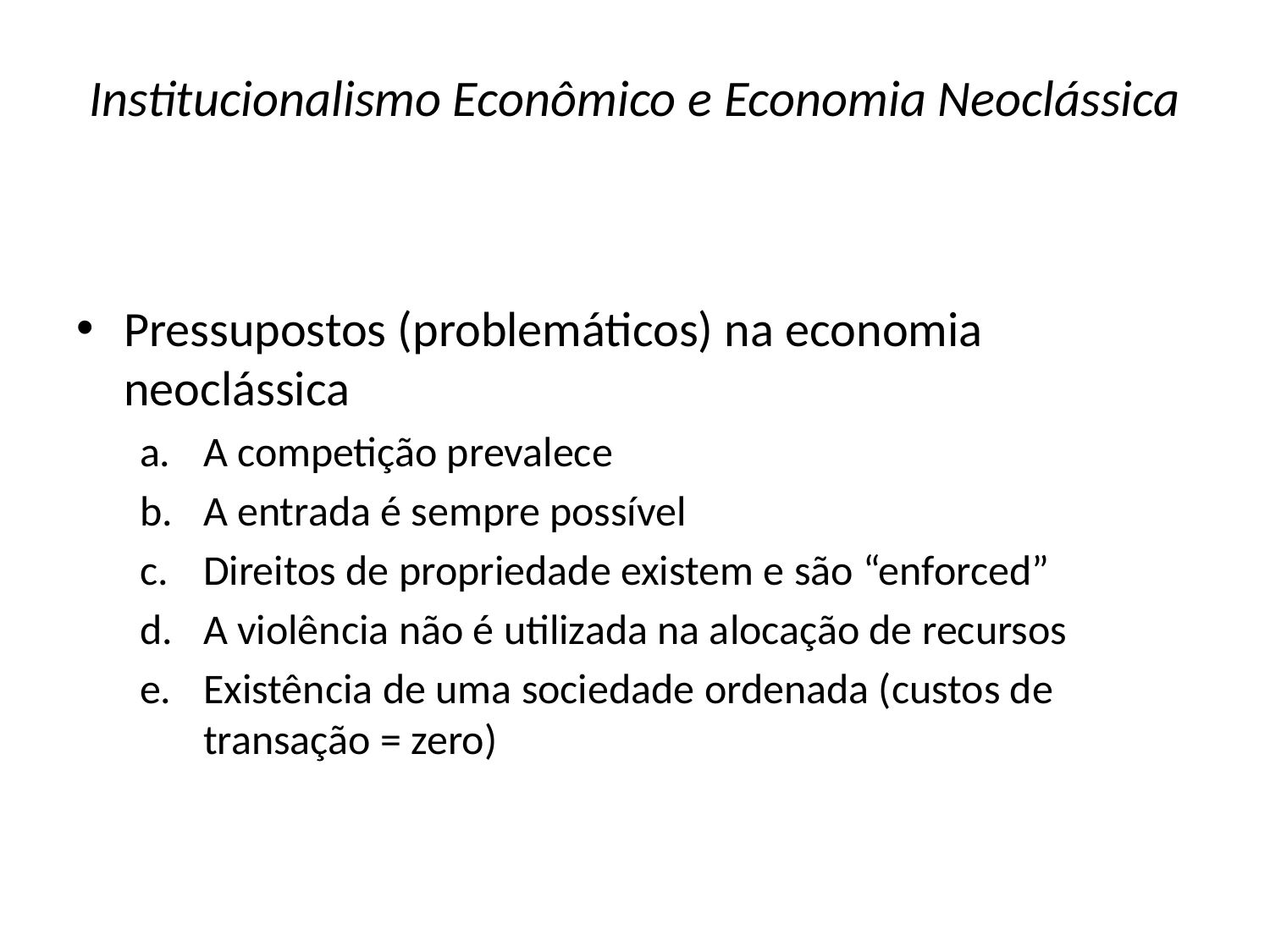

# Institucionalismo Econômico e Economia Neoclássica

Pressupostos (problemáticos) na economia neoclássica
A competição prevalece
A entrada é sempre possível
Direitos de propriedade existem e são “enforced”
A violência não é utilizada na alocação de recursos
Existência de uma sociedade ordenada (custos de transação = zero)